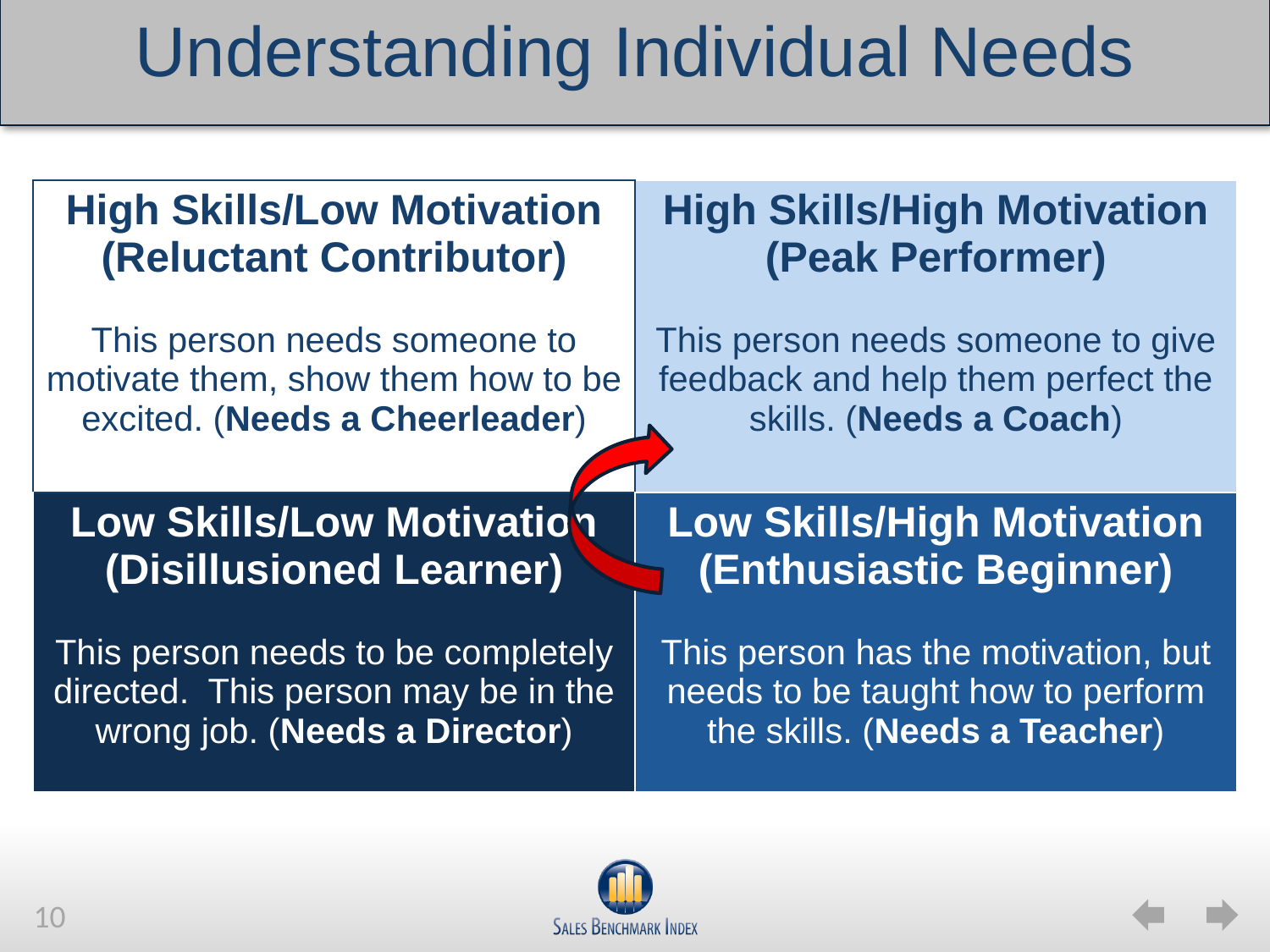

Understanding Individual Needs
| High Skills/Low Motivation (Reluctant Contributor) This person needs someone to motivate them, show them how to be excited. (Needs a Cheerleader) | High Skills/High Motivation (Peak Performer) This person needs someone to give feedback and help them perfect the skills. (Needs a Coach) |
| --- | --- |
| Low Skills/Low Motivation (Disillusioned Learner) This person needs to be completely directed. This person may be in the wrong job. (Needs a Director) | Low Skills/High Motivation (Enthusiastic Beginner) This person has the motivation, but needs to be taught how to perform the skills. (Needs a Teacher) |